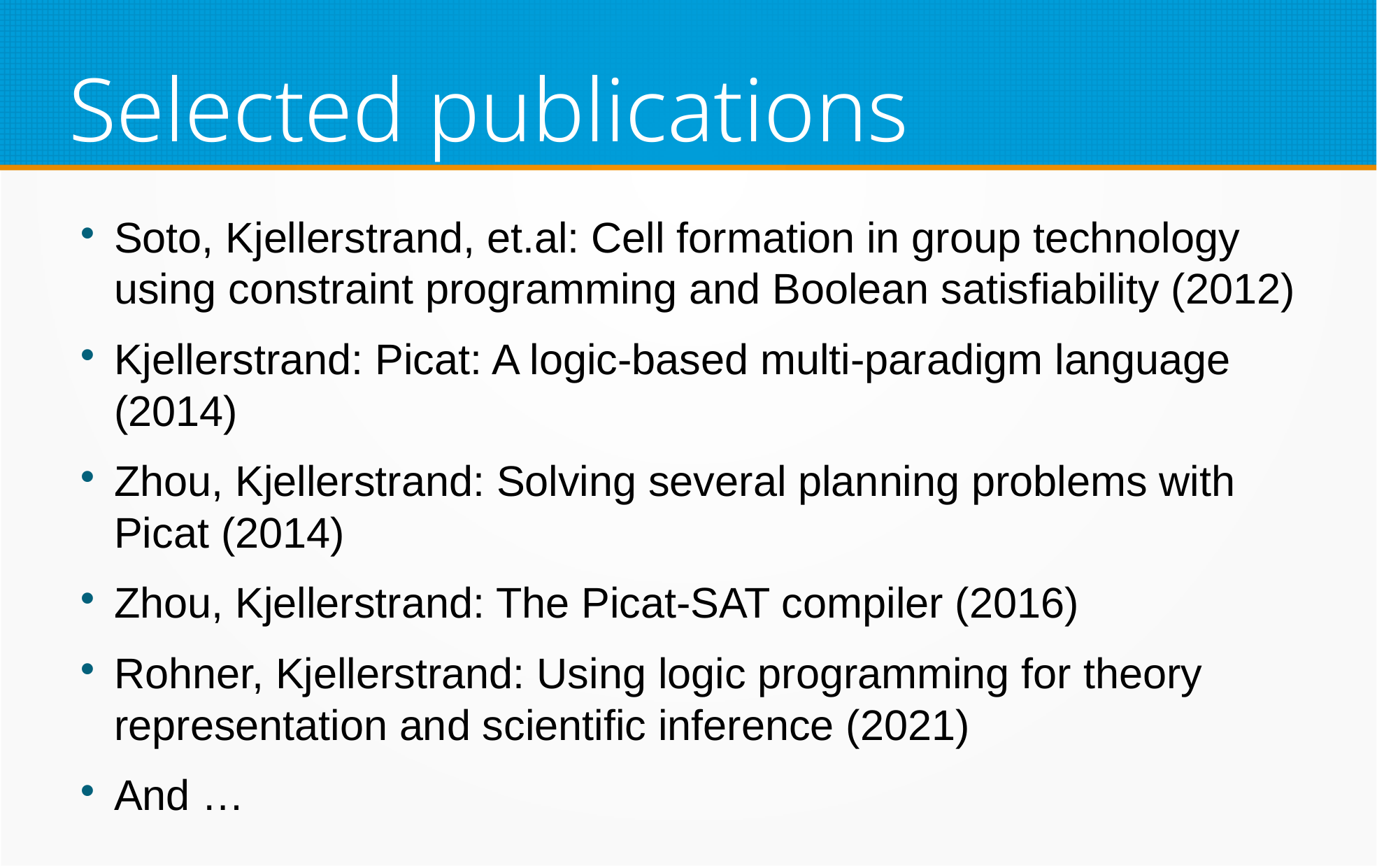

Selected publications
Soto, Kjellerstrand, et.al: Cell formation in group technology using constraint programming and Boolean satisfiability (2012)
Kjellerstrand: Picat: A logic-based multi-paradigm language (2014)
Zhou, Kjellerstrand: Solving several planning problems with Picat (2014)
Zhou, Kjellerstrand: The Picat-SAT compiler (2016)
Rohner, Kjellerstrand: Using logic programming for theory representation and scientific inference (2021)
And …